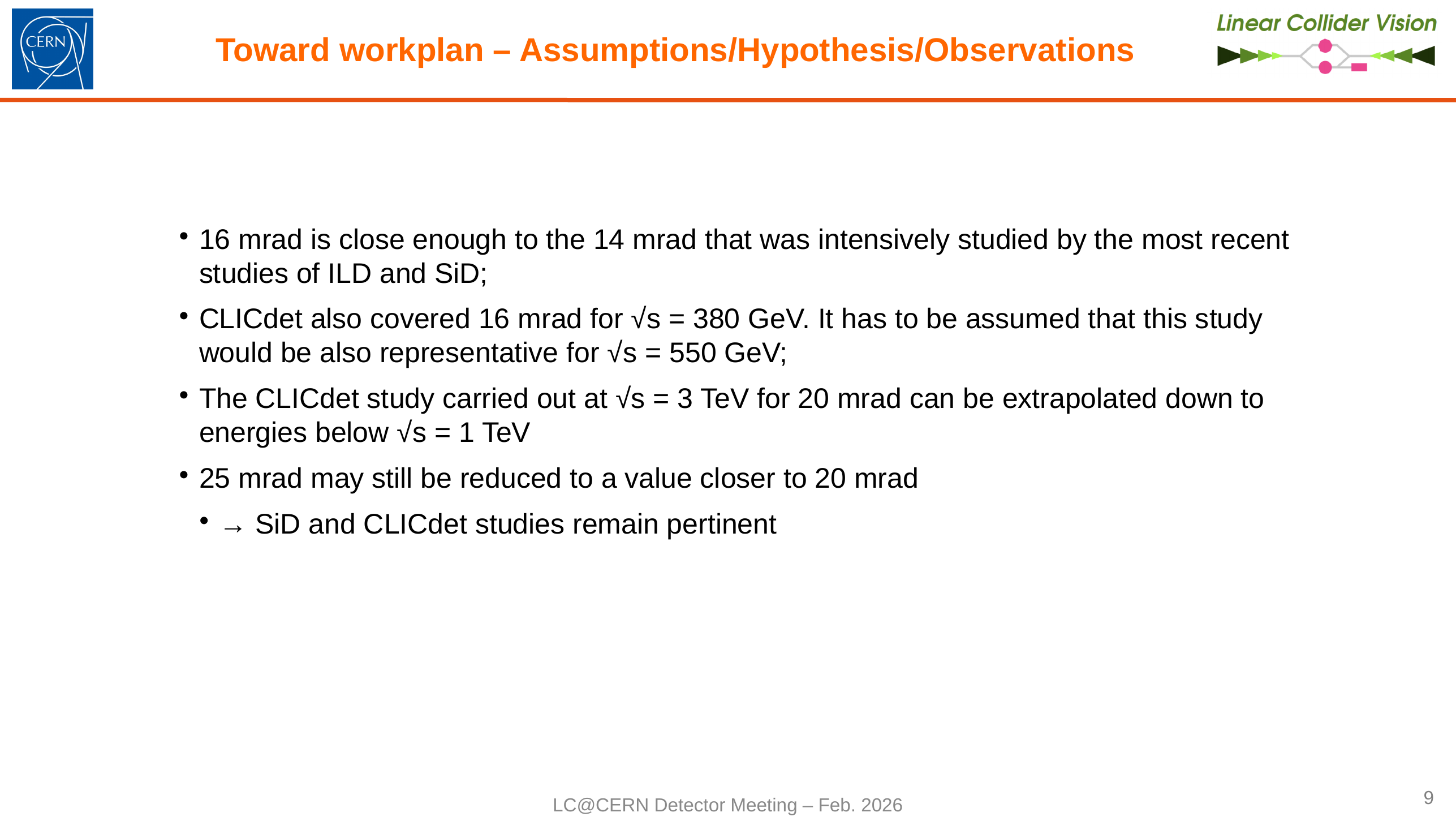

# Toward workplan – Assumptions/Hypothesis/Observations

16 mrad is close enough to the 14 mrad that was intensively studied by the most recent studies of ILD and SiD;
CLICdet also covered 16 mrad for √s = 380 GeV. It has to be assumed that this study would be also representative for √s = 550 GeV;
The CLICdet study carried out at √s = 3 TeV for 20 mrad can be extrapolated down to energies below √s = 1 TeV
25 mrad may still be reduced to a value closer to 20 mrad
→ SiD and CLICdet studies remain pertinent
9